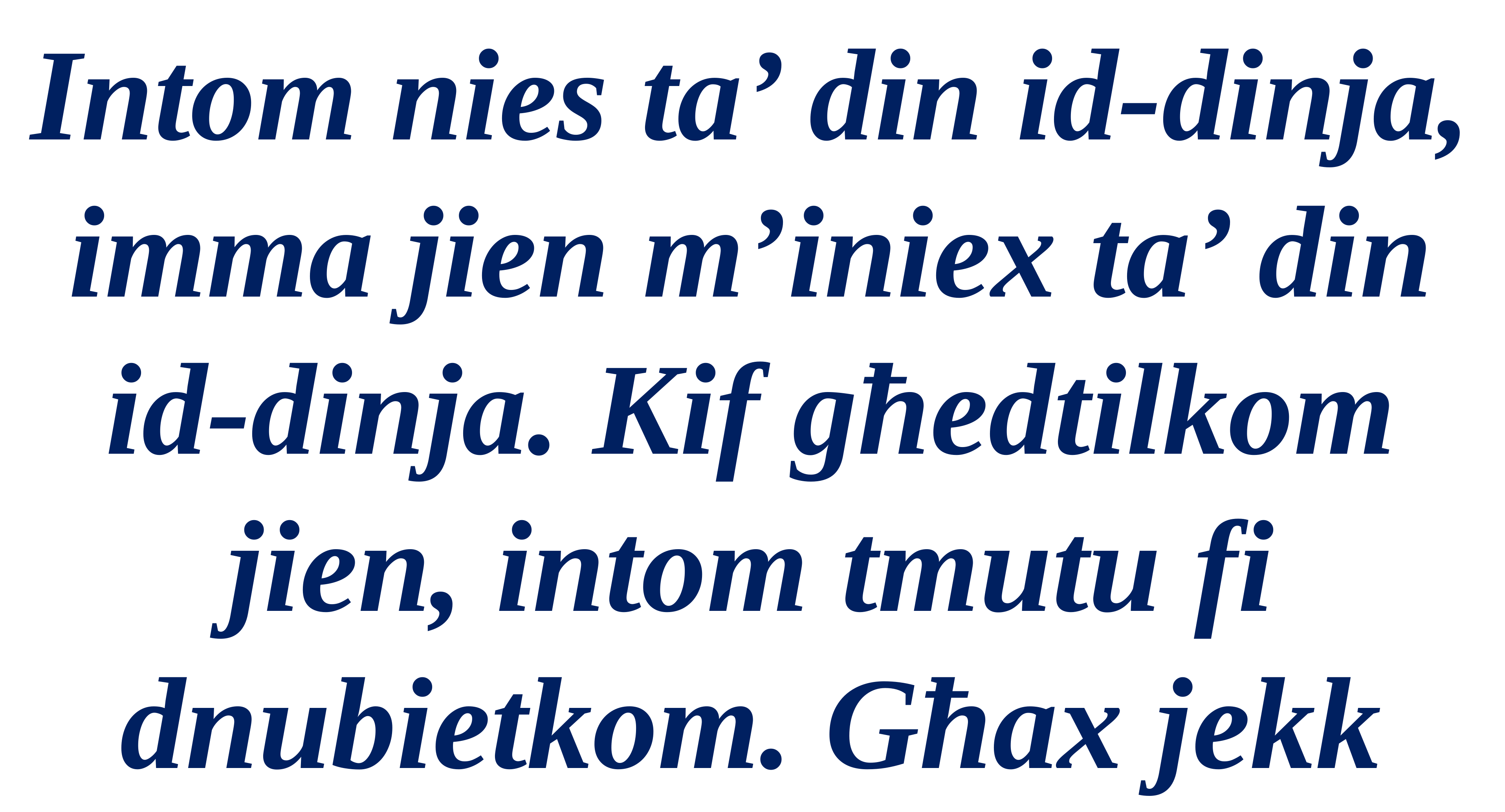

Intom nies ta’ din id-dinja, imma jien m’iniex ta’ din id-dinja. Kif għedtilkom jien, intom tmutu fi dnubietkom. Għax jekk